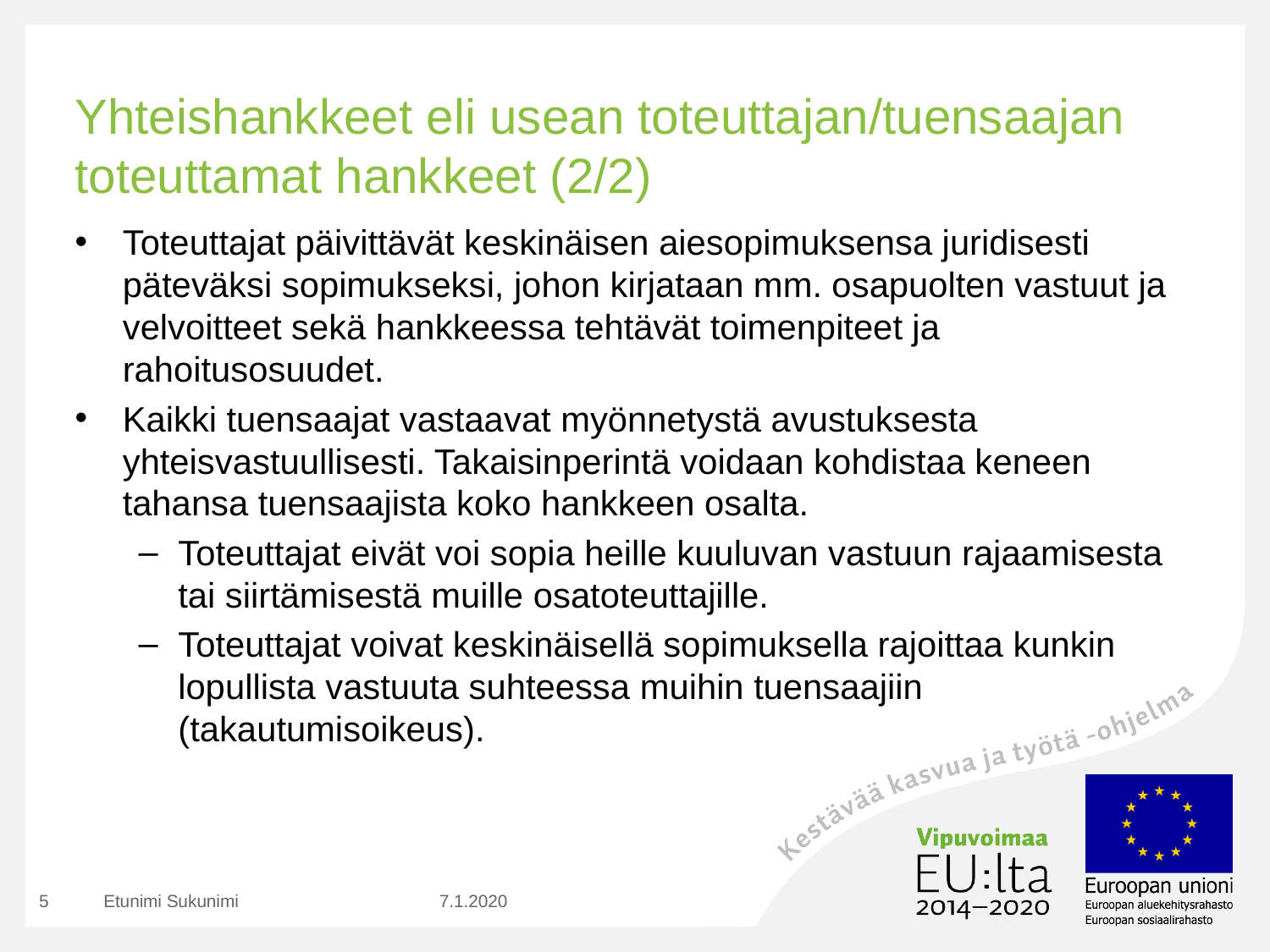

# Yhteishankkeet eli usean toteuttajan/tuensaajan toteuttamat hankkeet (2/2)
Toteuttajat päivittävät keskinäisen aiesopimuksensa juridisesti päteväksi sopimukseksi, johon kirjataan mm. osapuolten vastuut ja velvoitteet sekä hankkeessa tehtävät toimenpiteet ja rahoitusosuudet.
Kaikki tuensaajat vastaavat myönnetystä avustuksesta yhteisvastuullisesti. Takaisinperintä voidaan kohdistaa keneen tahansa tuensaajista koko hankkeen osalta.
Toteuttajat eivät voi sopia heille kuuluvan vastuun rajaamisesta tai siirtämisestä muille osatoteuttajille.
Toteuttajat voivat keskinäisellä sopimuksella rajoittaa kunkin lopullista vastuuta suhteessa muihin tuensaajiin (takautumisoikeus).

5
Etunimi Sukunimi
7.1.2020